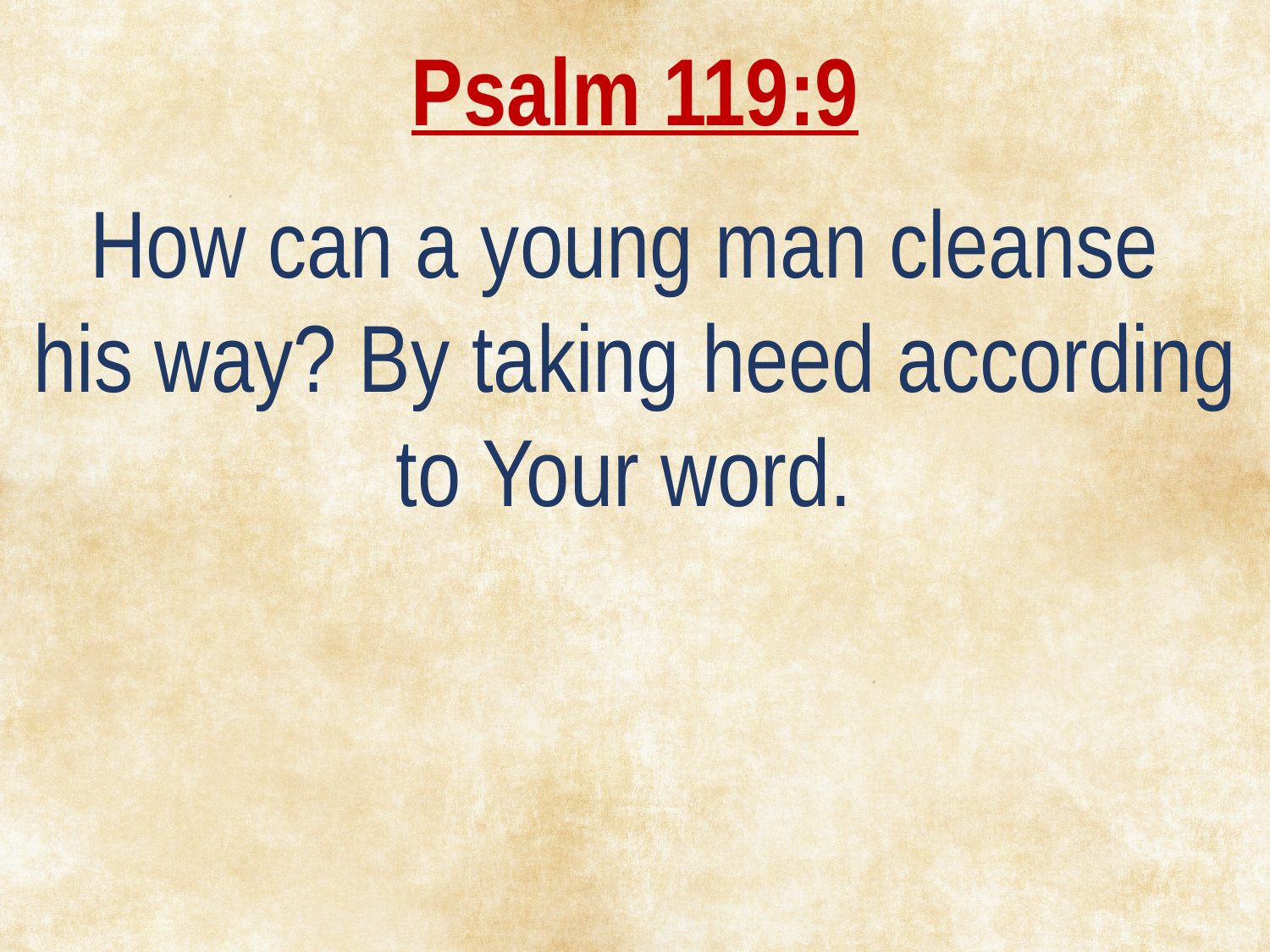

Psalm 119:9

How can a young man cleanse
his way? By taking heed according to Your word.